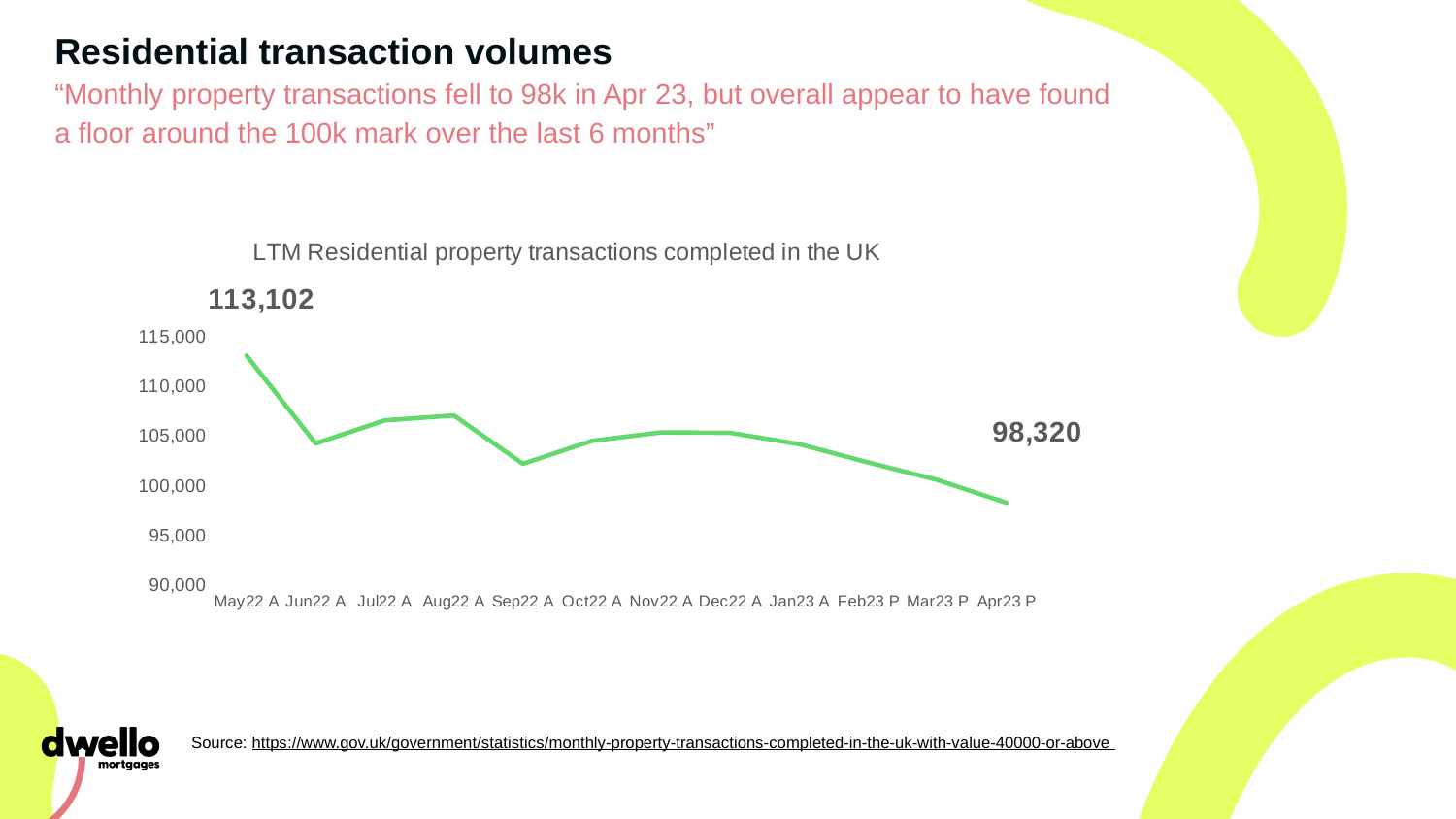

Residential transaction volumes
“Monthly property transactions fell to 98k in Apr 23, but overall appear to have found a floor around the 100k mark over the last 6 months”

### Chart: LTM Residential property transactions completed in the UK

| Category |  |
|---|---|
| May22 A | 113101.66666666667 |
| Jun22 A | 104280.83333333333 |
| Jul22 A | 106598.33333333333 |
| Aug22 A | 107091.66666666667 |
| Sep22 A | 102239.16666666667 |
| Oct22 A | 104548.33333333333 |
| Nov22 A | 105397.5 |
| Dec22 A | 105351.66666666667 |
| Jan23 A | 104210.0 |
| Feb23 P | 102370.0 |
| Mar23 P | 100613.33333333333 |
| Apr23 P | 98320.0 |
Source: https://www.gov.uk/government/statistics/monthly-property-transactions-completed-in-the-uk-with-value-40000-or-above